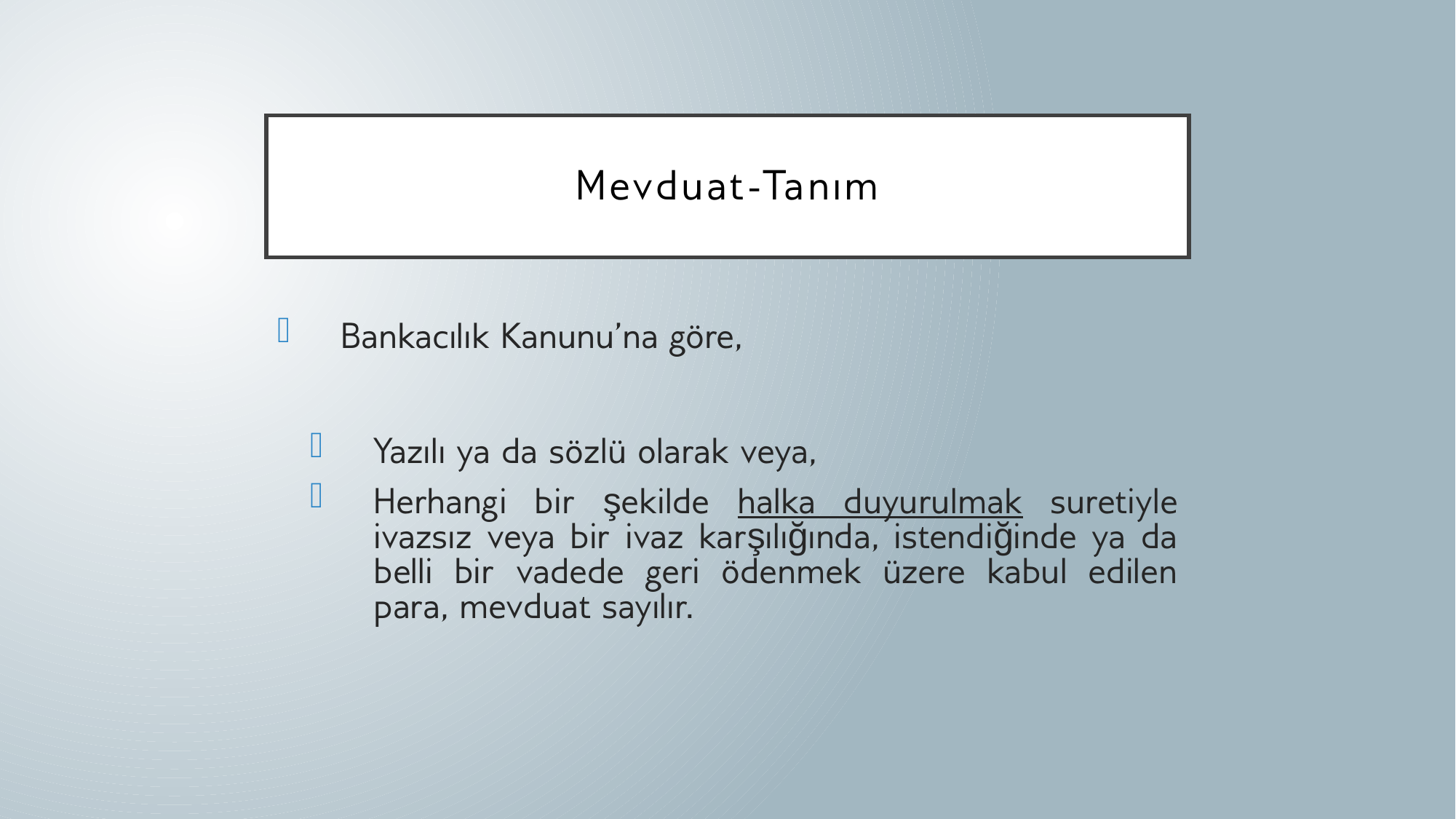

# Mevduat-Tanım
Bankacılık Kanunu’na göre,

Yazılı ya da sözlü olarak veya,
Herhangi bir şekilde halka duyurulmak suretiyle ivazsız veya bir ivaz karşılığında, istendiğinde ya da belli bir vadede geri ödenmek üzere kabul edilen para, mevduat sayılır.